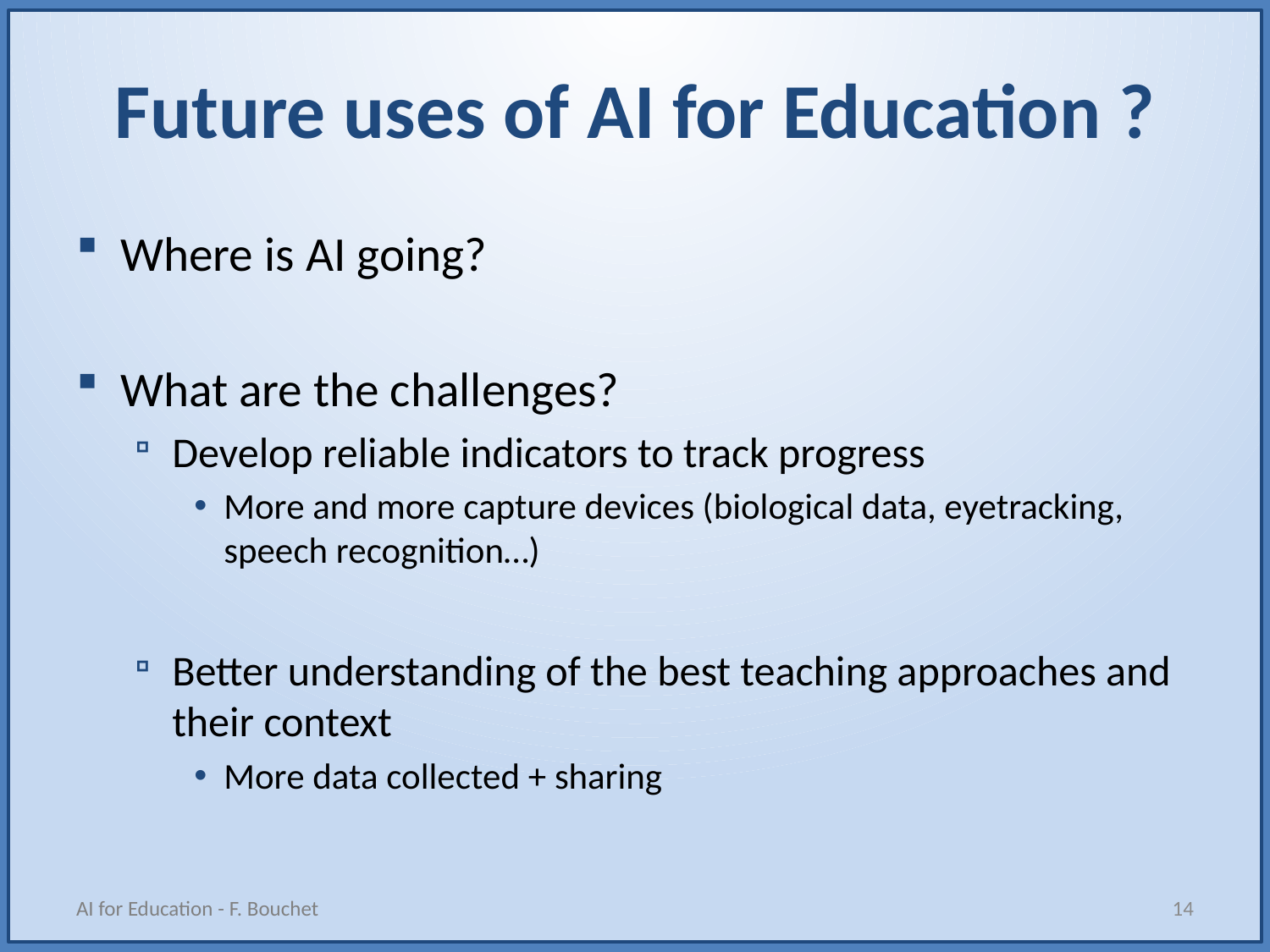

# Future uses of AI for Education ?
Where is AI going?

What are the challenges?
Develop reliable indicators to track progress
More and more capture devices (biological data, eyetracking, speech recognition…)

Better understanding of the best teaching approaches and their context
More data collected + sharing

AI for Education - F. Bouchet
14